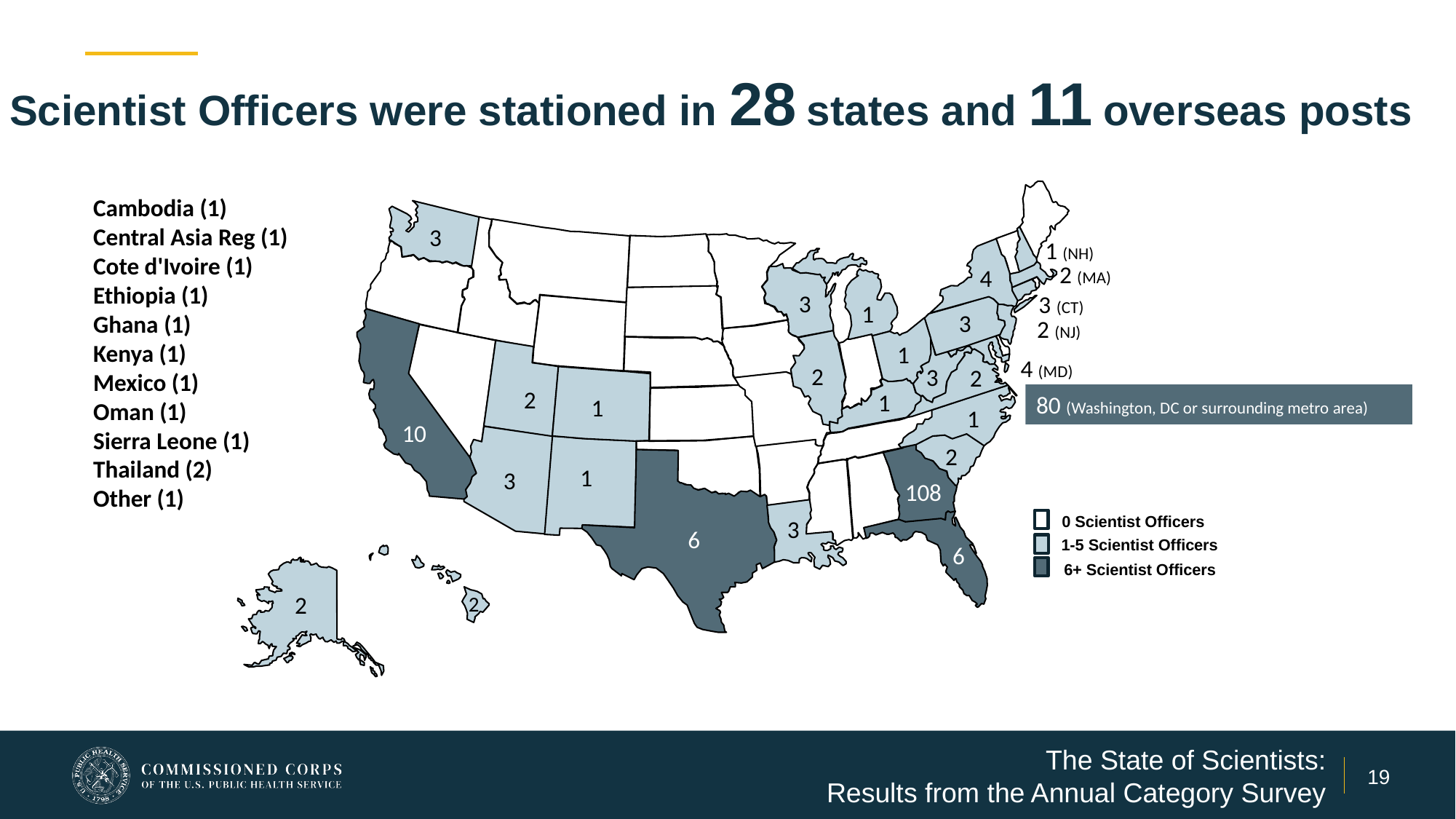

# Scientist Officers were stationed in 28 states and 11 overseas posts

Cambodia (1)
Central Asia Reg (1)
Cote d'Ivoire (1)
Ethiopia (1)
Ghana (1)
Kenya (1)
Mexico (1)
Oman (1)
Sierra Leone (1)
Thailand (2)
Other (1)

3

1 (NH)

2 (MA)
4

3
3 (CT)

1

3

2 (NJ)

1

4 (MD)

2
3
2

2
1
80 (Washington, DC or surrounding metro area)

1
1

10

2

1

3
108

0 Scientist Officers
3

6
1-5 Scientist Officers

6

6+ Scientist Officers

2
2

The State of Scientists:
Results from the Annual Category Survey